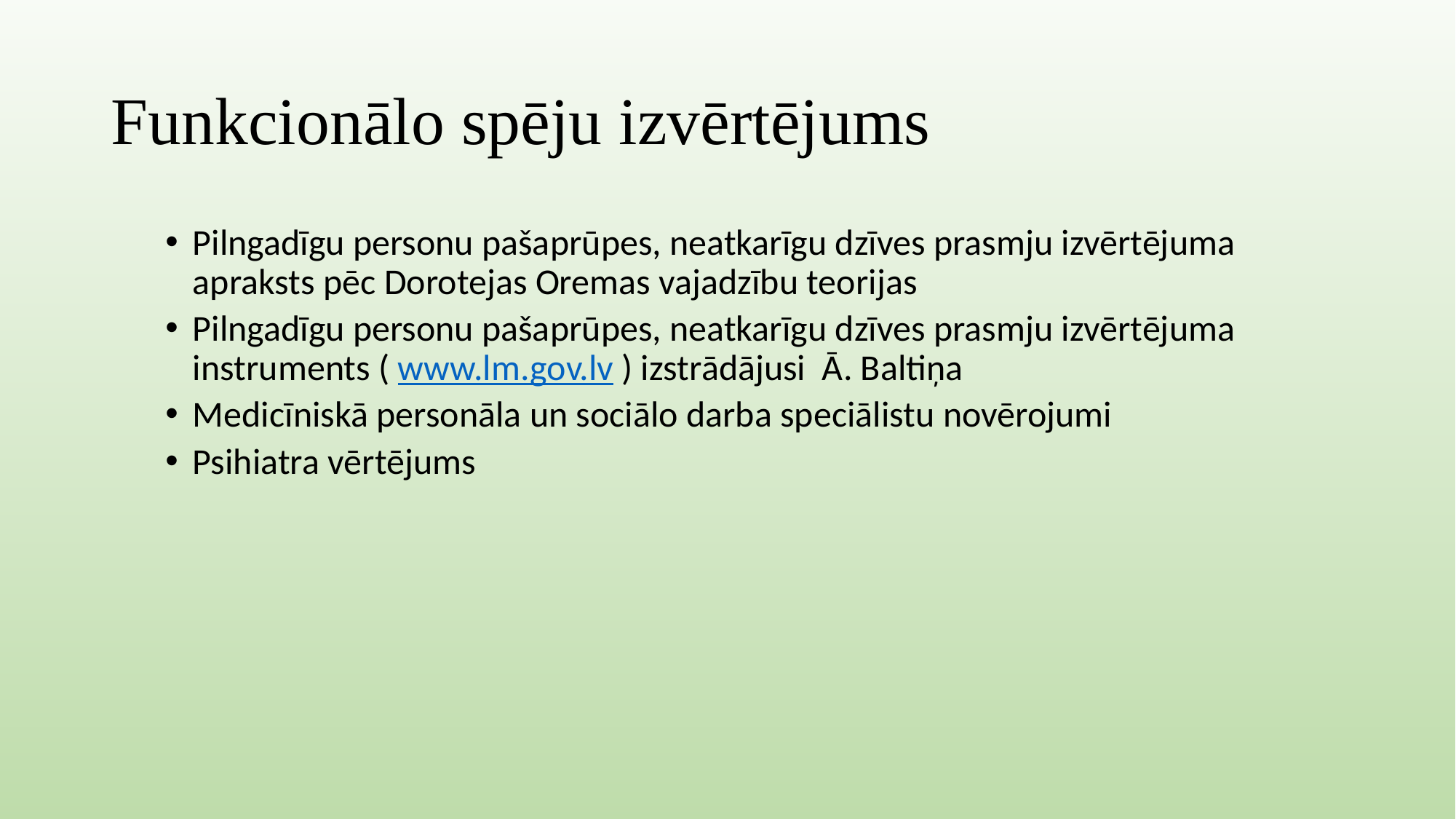

# Funkcionālo spēju izvērtējums
Pilngadīgu personu pašaprūpes, neatkarīgu dzīves prasmju izvērtējuma apraksts pēc Dorotejas Oremas vajadzību teorijas
Pilngadīgu personu pašaprūpes, neatkarīgu dzīves prasmju izvērtējuma instruments ( www.lm.gov.lv ) izstrādājusi  Ā. Baltiņa
Medicīniskā personāla un sociālo darba speciālistu novērojumi
Psihiatra vērtējums